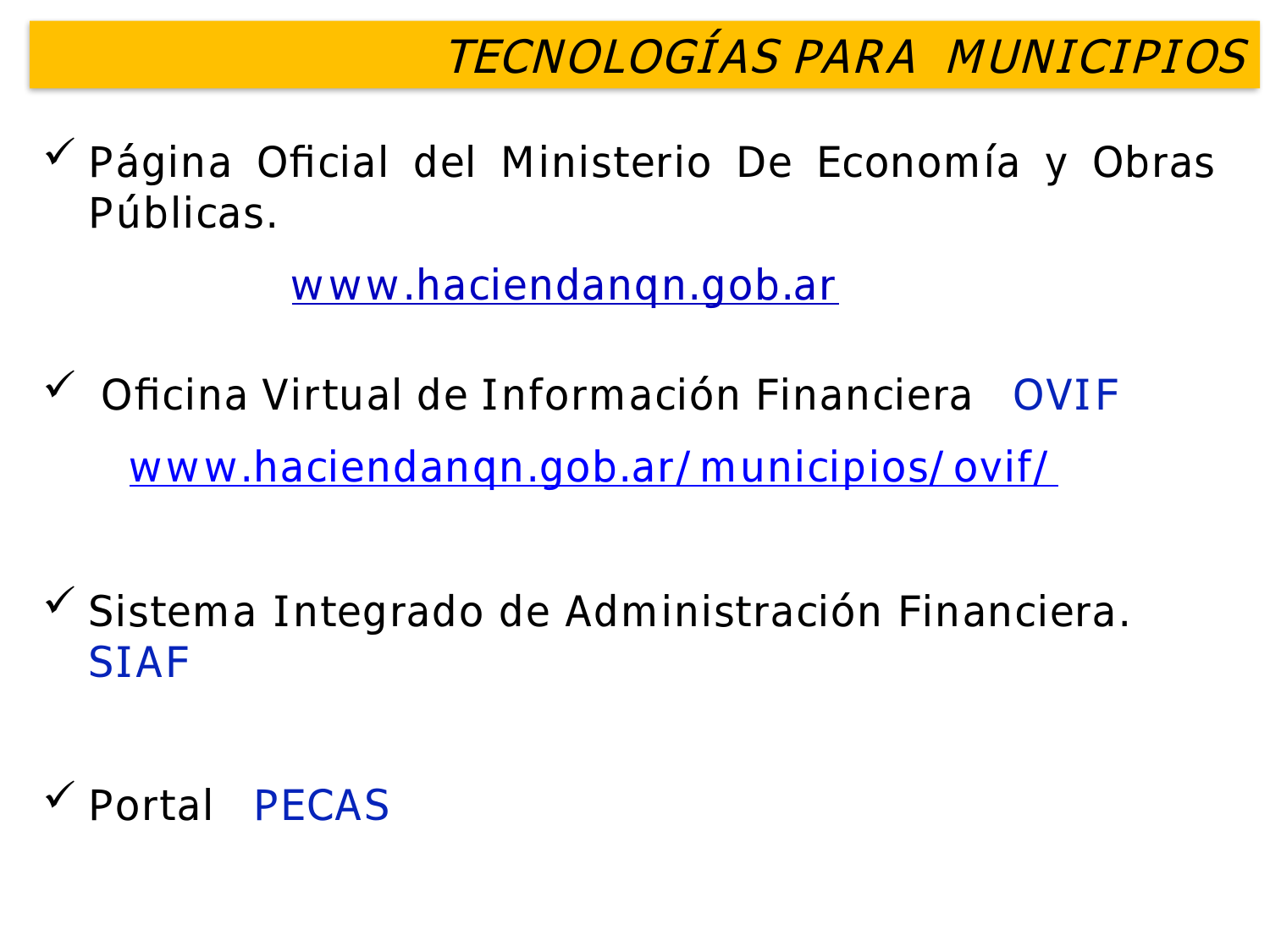

TECNOLOGÍAS PARA  MUNICIPIOS
Página Oficial del Ministerio De Economía y Obras Públicas.
                    www.haciendanqn.gob.ar

 Oficina Virtual de Información Financiera   OVIF
       www.haciendanqn.gob.ar/municipios/ovif/

Sistema Integrado de Administración Financiera.       SIAF

Portal   PECAS